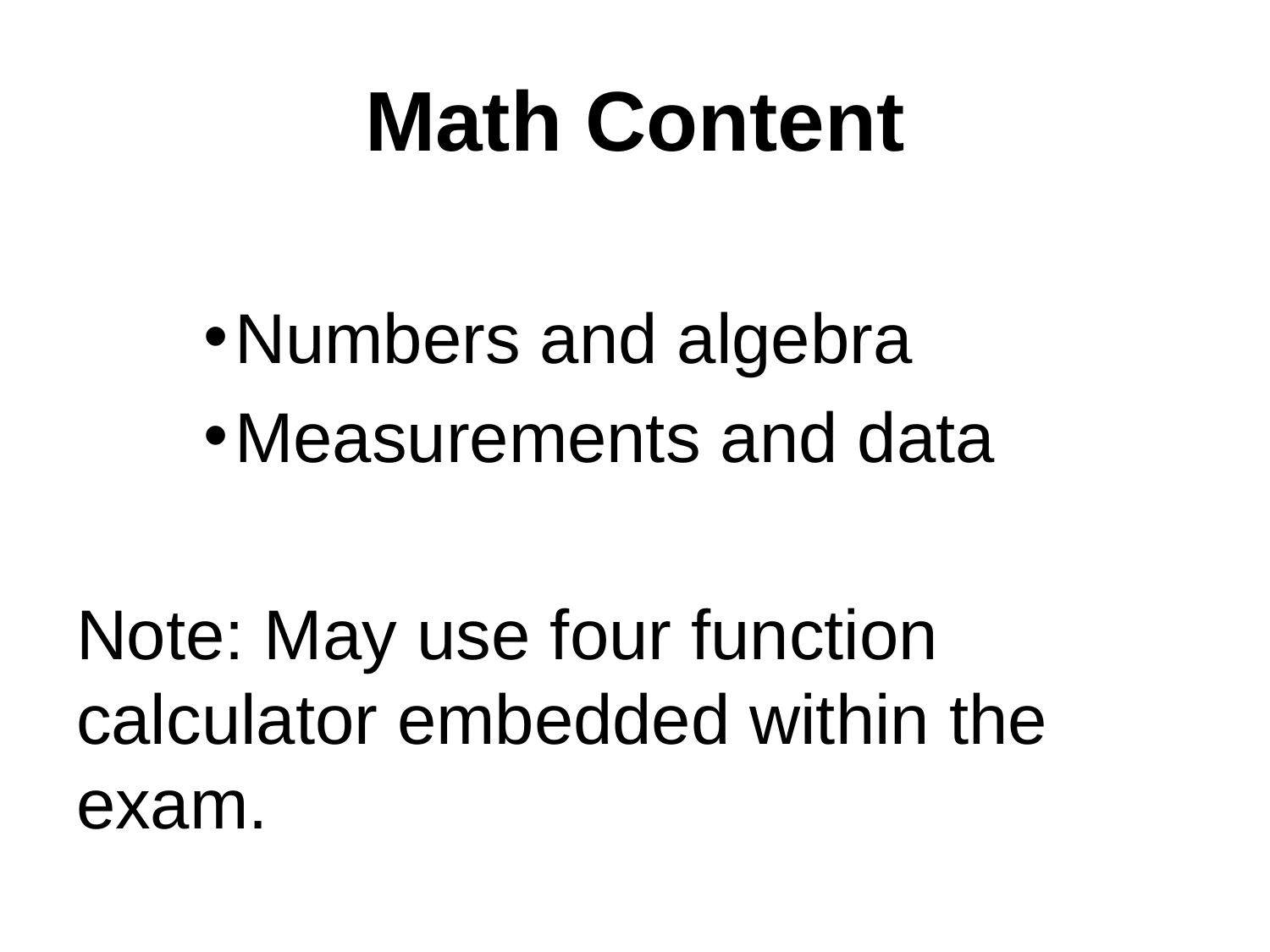

# Math Content

Numbers and algebra
Measurements and data

Note: May use four function calculator embedded within the exam.